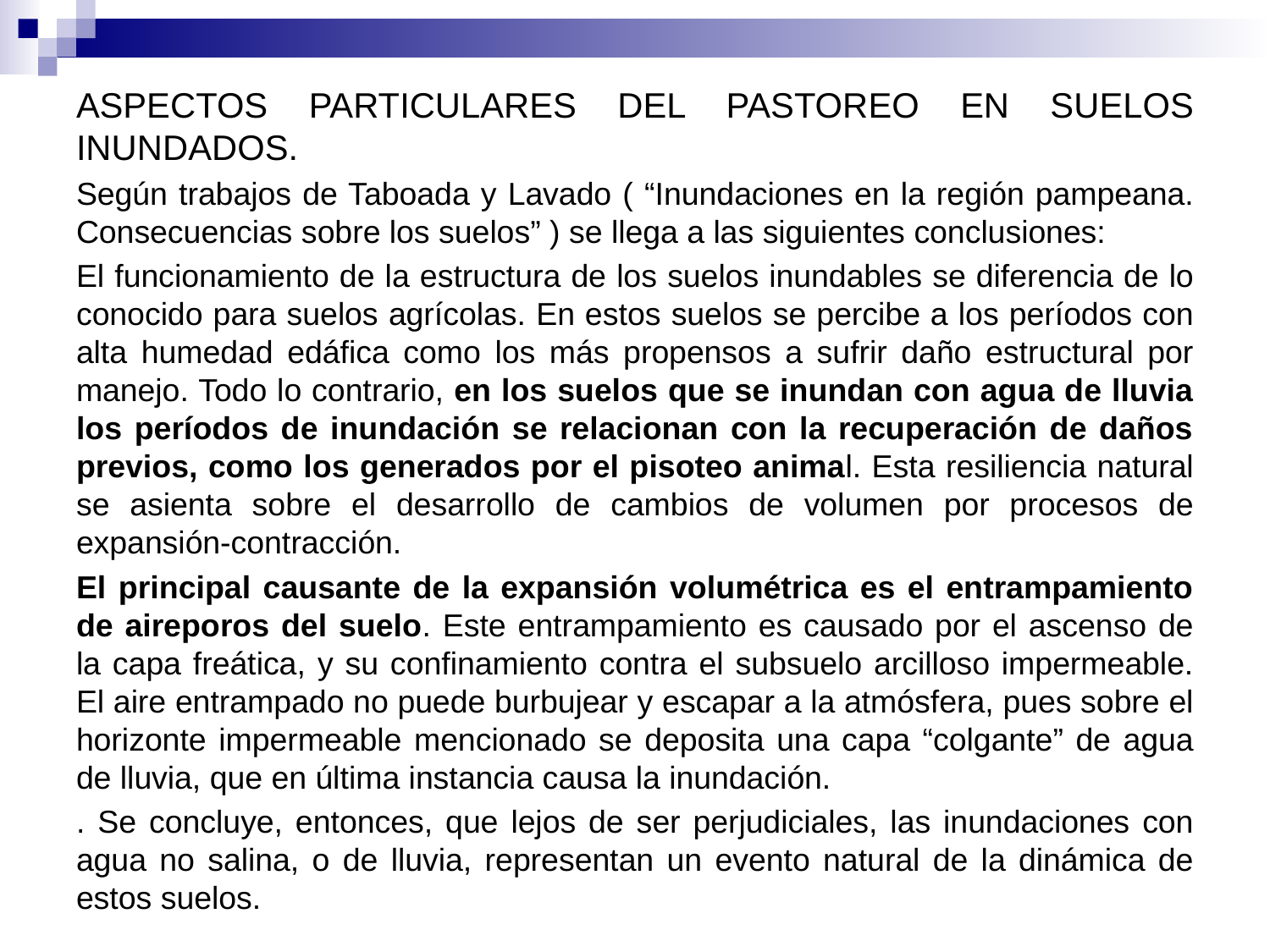

ASPECTOS PARTICULARES DEL PASTOREO EN SUELOS INUNDADOS.
Según trabajos de Taboada y Lavado ( “Inundaciones en la región pampeana. Consecuencias sobre los suelos” ) se llega a las siguientes conclusiones:
El funcionamiento de la estructura de los suelos inundables se diferencia de lo conocido para suelos agrícolas. En estos suelos se percibe a los períodos con alta humedad edáfica como los más propensos a sufrir daño estructural por manejo. Todo lo contrario, en los suelos que se inundan con agua de lluvia los períodos de inundación se relacionan con la recuperación de daños previos, como los generados por el pisoteo animal. Esta resiliencia natural se asienta sobre el desarrollo de cambios de volumen por procesos de expansión-contracción.
El principal causante de la expansión volumétrica es el entrampamiento de aireporos del suelo. Este entrampamiento es causado por el ascenso de la capa freática, y su confinamiento contra el subsuelo arcilloso impermeable. El aire entrampado no puede burbujear y escapar a la atmósfera, pues sobre el horizonte impermeable mencionado se deposita una capa “colgante” de agua de lluvia, que en última instancia causa la inundación.
. Se concluye, entonces, que lejos de ser perjudiciales, las inundaciones con agua no salina, o de lluvia, representan un evento natural de la dinámica de estos suelos.